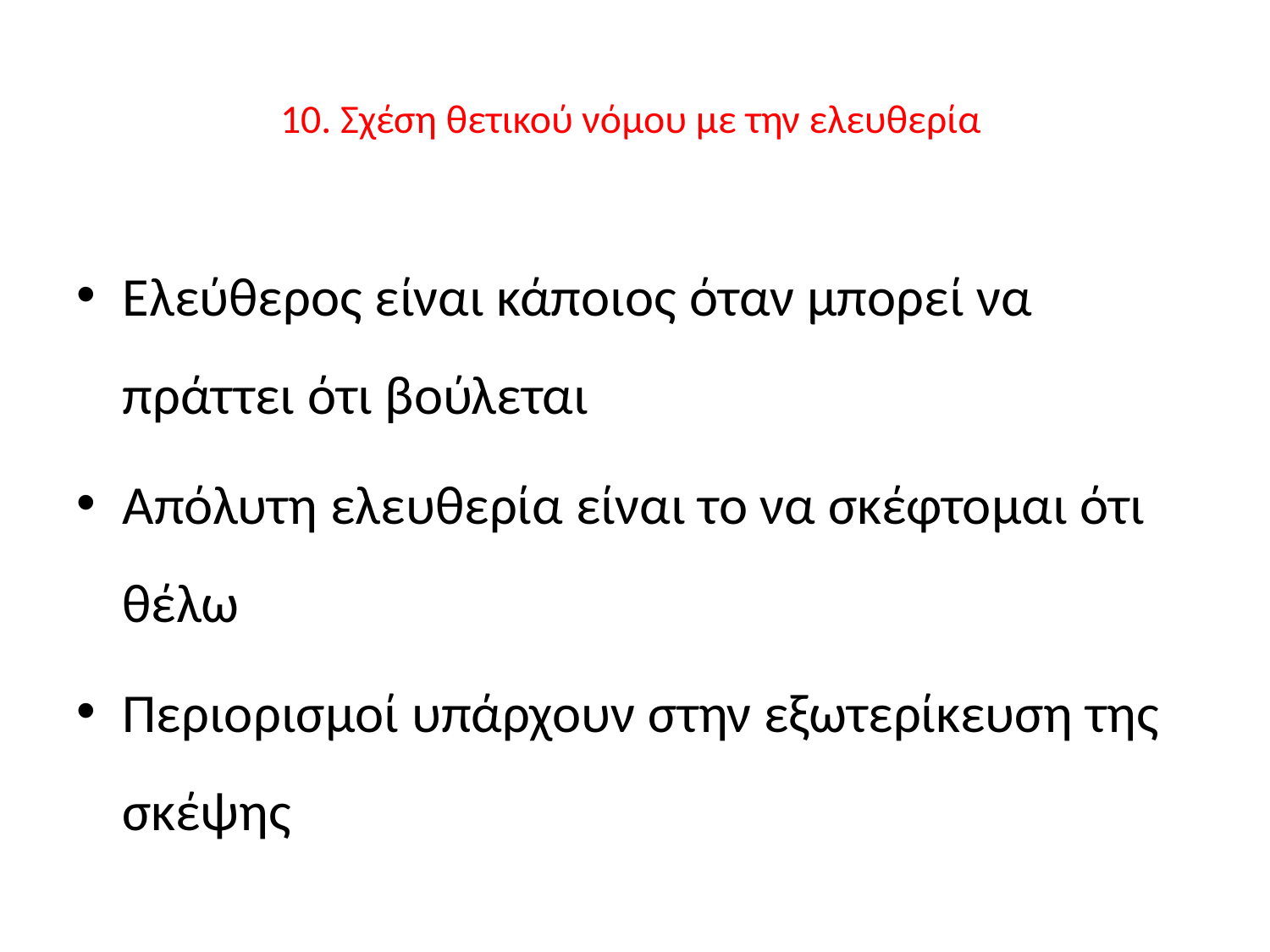

# 10. Σχέση θετικού νόμου με την ελευθερία
Ελεύθερος είναι κάποιος όταν μπορεί να πράττει ότι βούλεται
Απόλυτη ελευθερία είναι το να σκέφτομαι ότι θέλω
Περιορισμοί υπάρχουν στην εξωτερίκευση της σκέψης